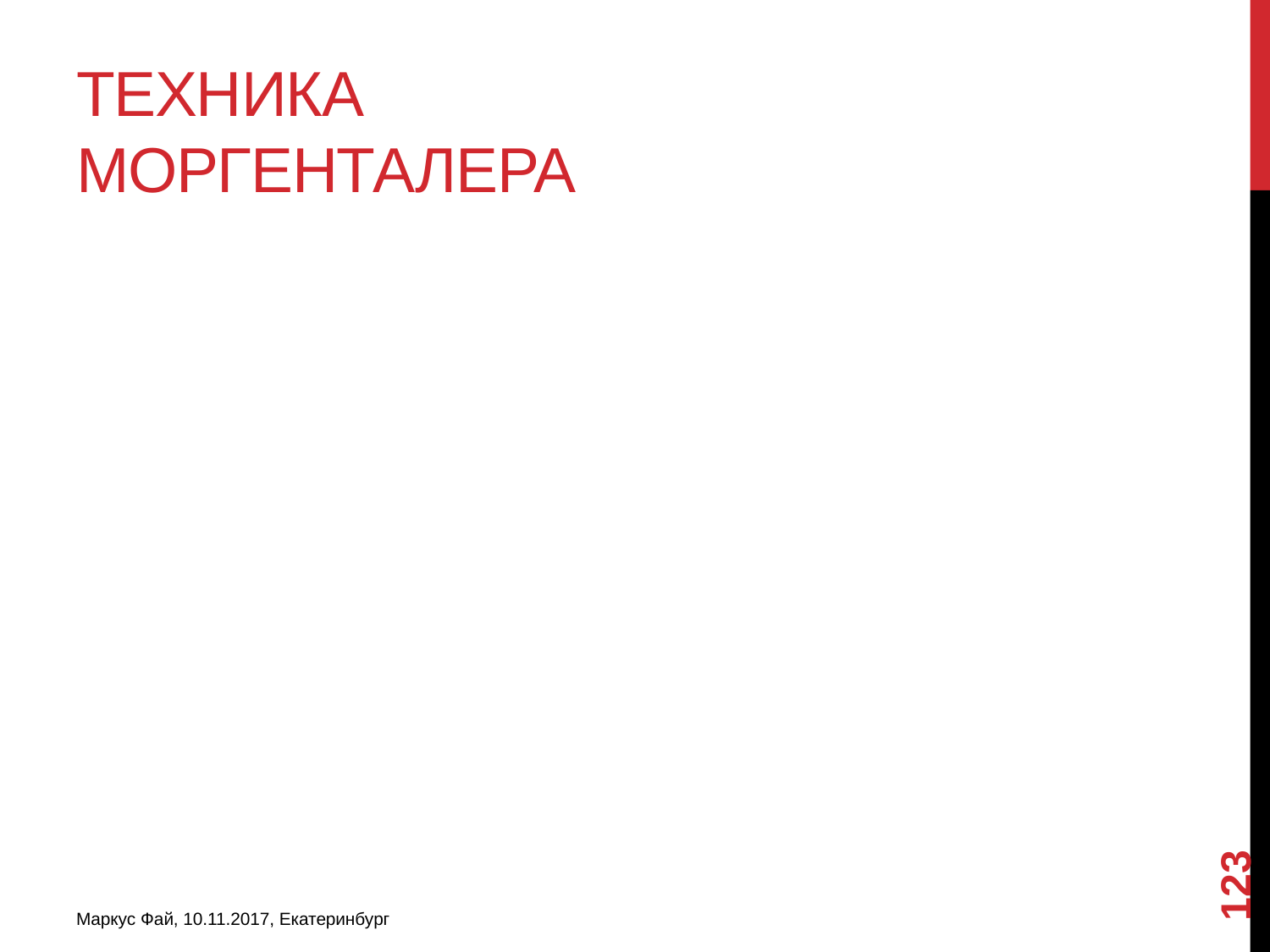

# Техника Моргенталера

123
Маркус Фай, 10.11.2017, Екатеринбург